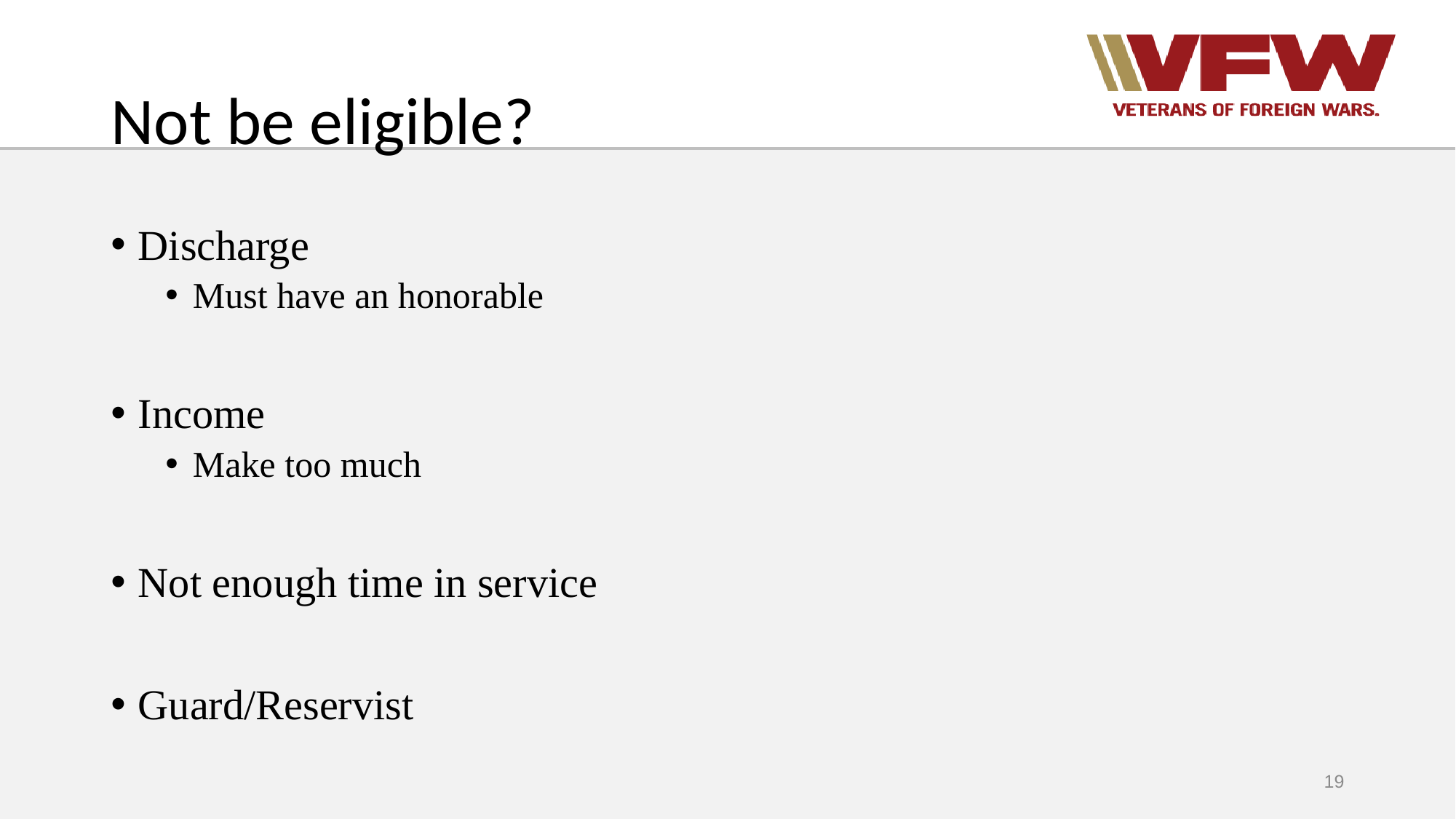

# Not be eligible?
Discharge
Must have an honorable

Income
Make too much

Not enough time in service

Guard/Reservist

19